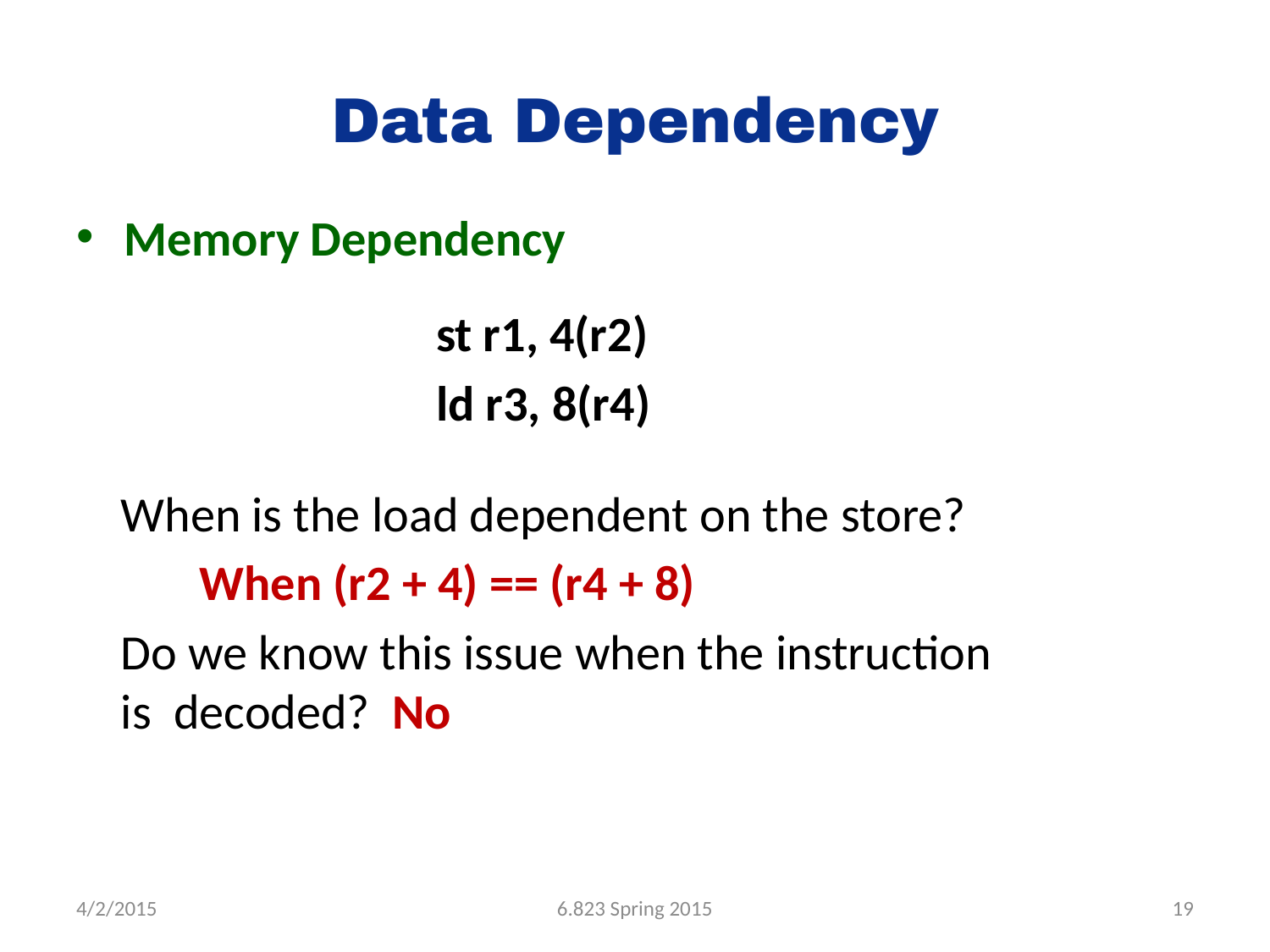

# Data Dependency
Memory Dependency

    When is the load dependent on the store?
           When (r2 + 4) == (r4 + 8)
    Do we know this issue when the instruction
    is  decoded?  No
st r1, 4(r2)
ld r3, 8(r4)

4/2/2015
6.823 Spring 2015
19